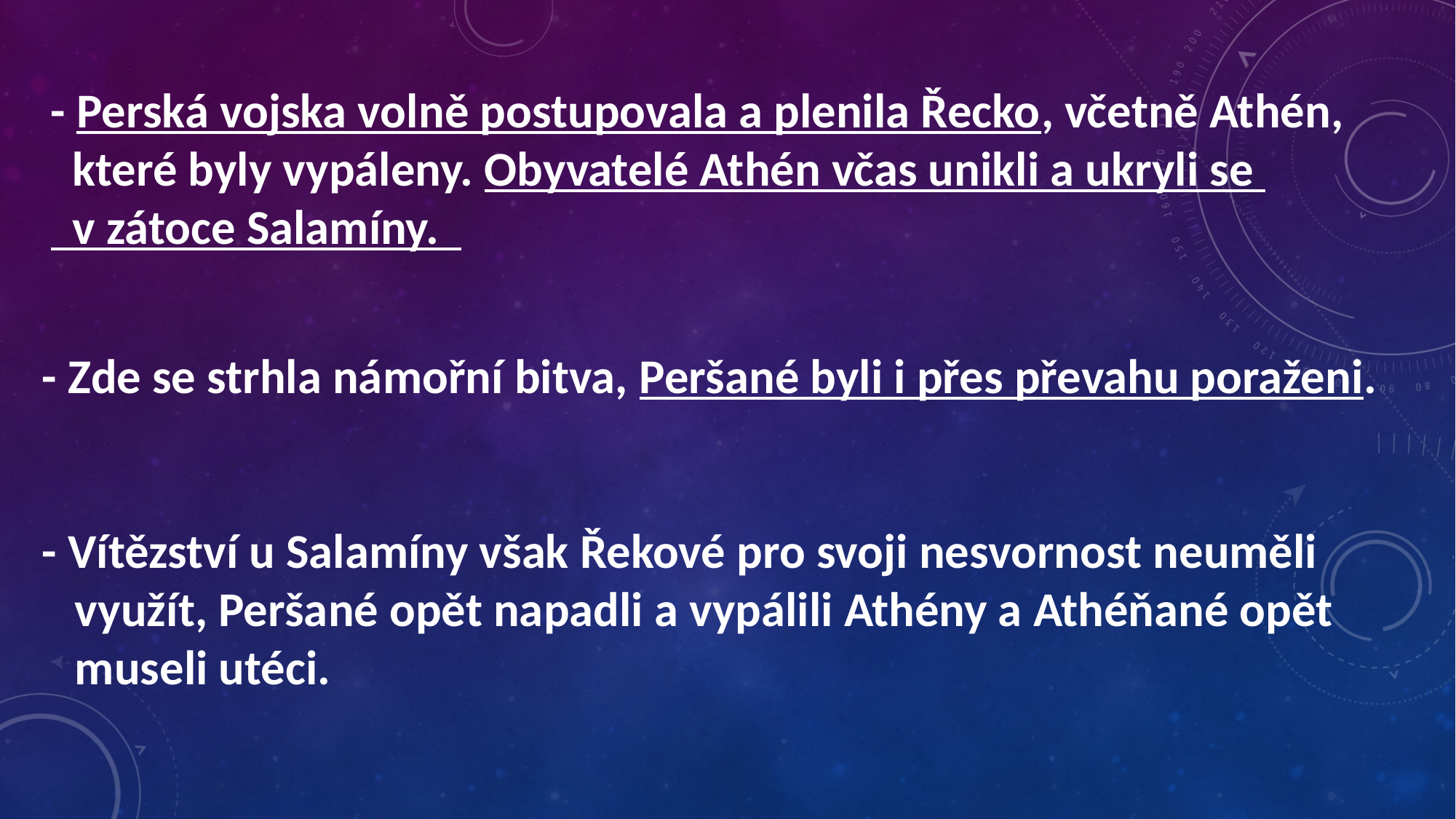

#
- Perská vojska volně postupovala a plenila Řecko, včetně Athén,
  které byly vypáleny. Obyvatelé Athén včas unikli a ukryli se
  v zátoce Salamíny.

- Zde se strhla námořní bitva, Peršané byli i přes převahu poraženi.
- Vítězství u Salamíny však Řekové pro svoji nesvornost neuměli
   využít, Peršané opět napadli a vypálili Athény a Athéňané opět
   museli utéci.